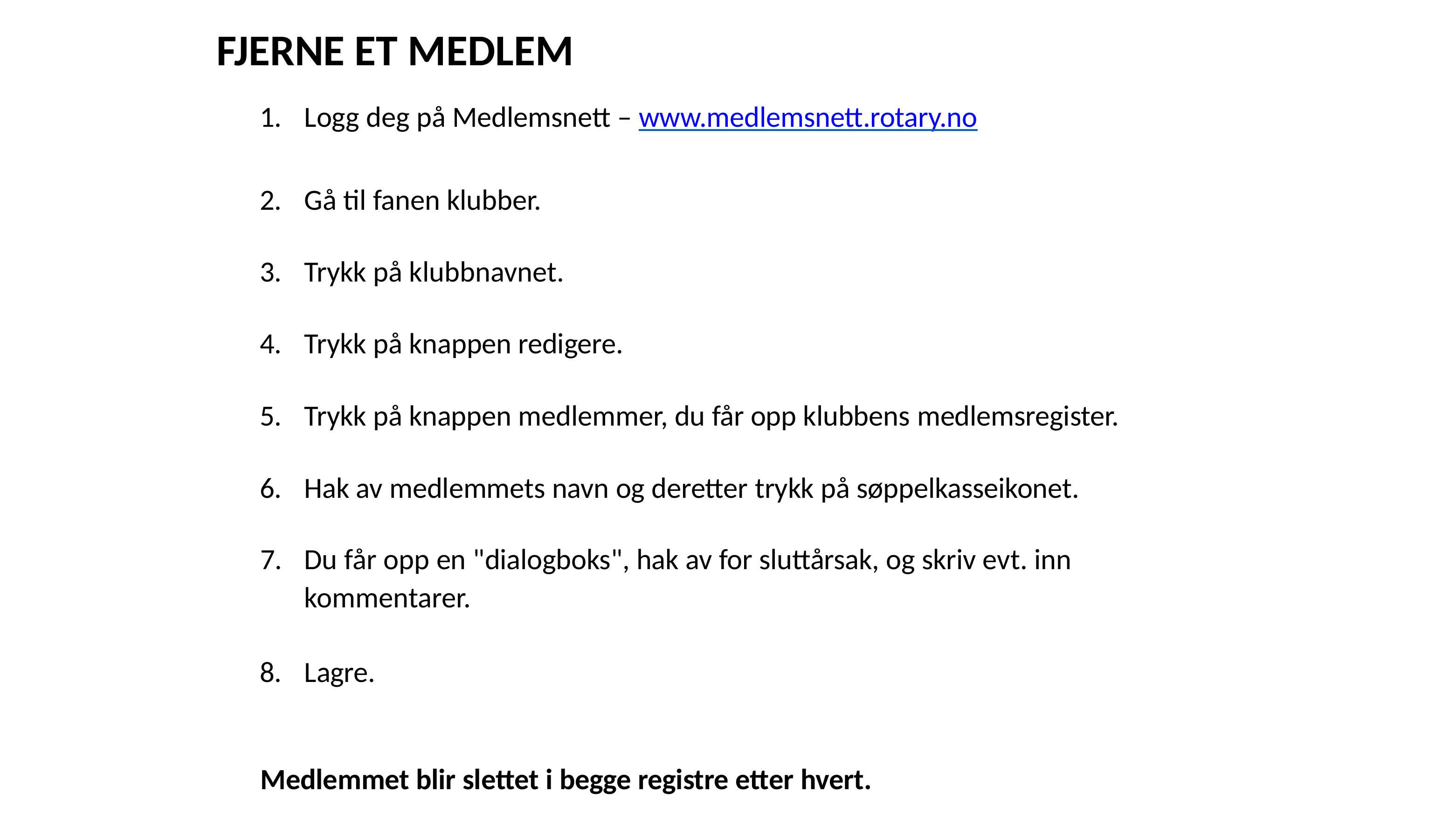

FJERNE ET MEDLEM
Logg deg på Medlemsnett – www.medlemsnett.rotary.no

Gå til fanen klubber.

Trykk på klubbnavnet.

Trykk på knappen redigere.

Trykk på knappen medlemmer, du får opp klubbens medlemsregister.

Hak av medlemmets navn og deretter trykk på søppelkasseikonet.

Du får opp en "dialogboks", hak av for sluttårsak, og skriv evt. inn  kommentarer.

Lagre.

Medlemmet blir slettet i begge registre etter hvert.